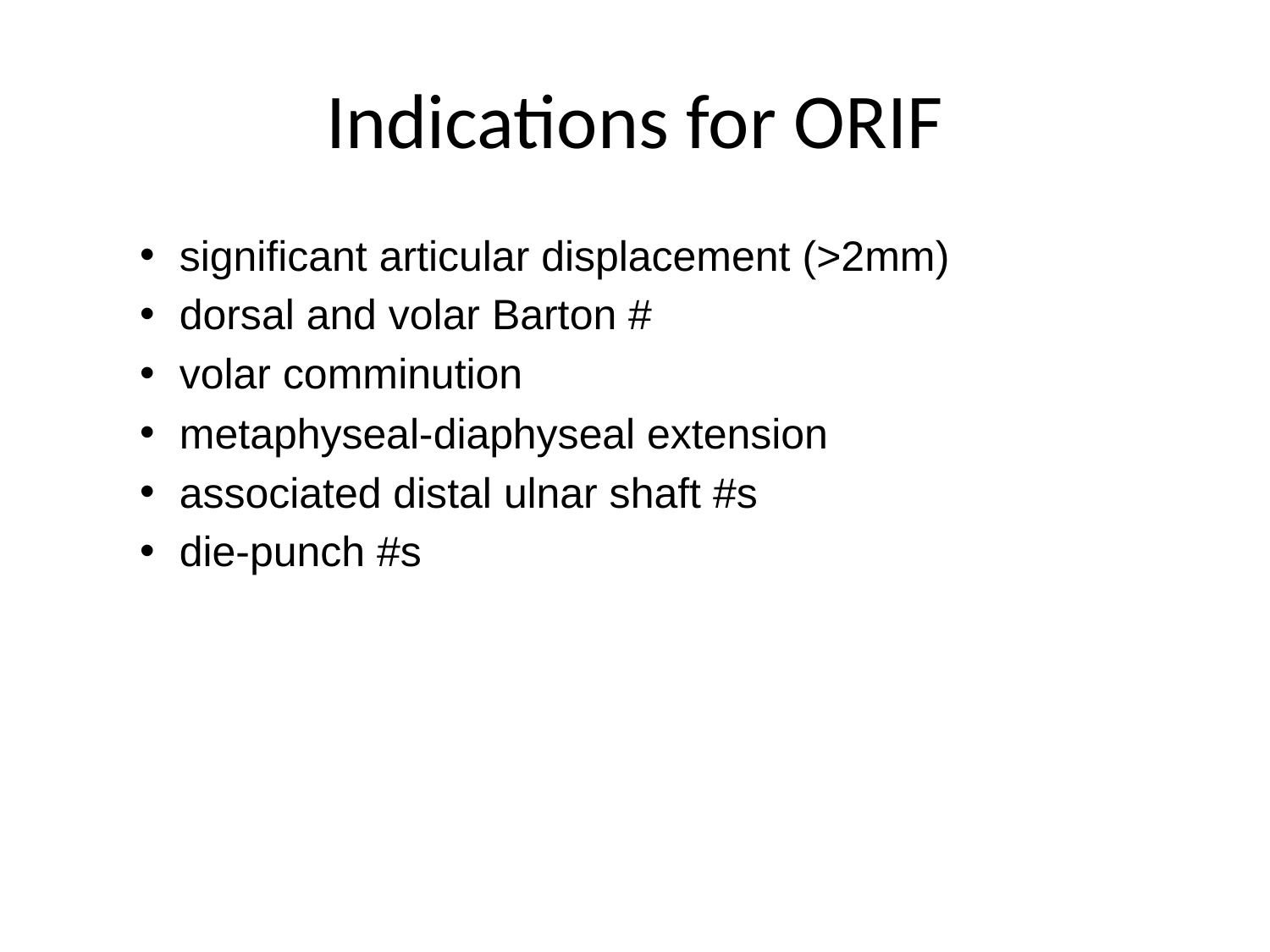

# Indications for ORIF
significant articular displacement (>2mm)
dorsal and volar Barton #
volar comminution
metaphyseal-diaphyseal extension
associated distal ulnar shaft #s
die-punch #s